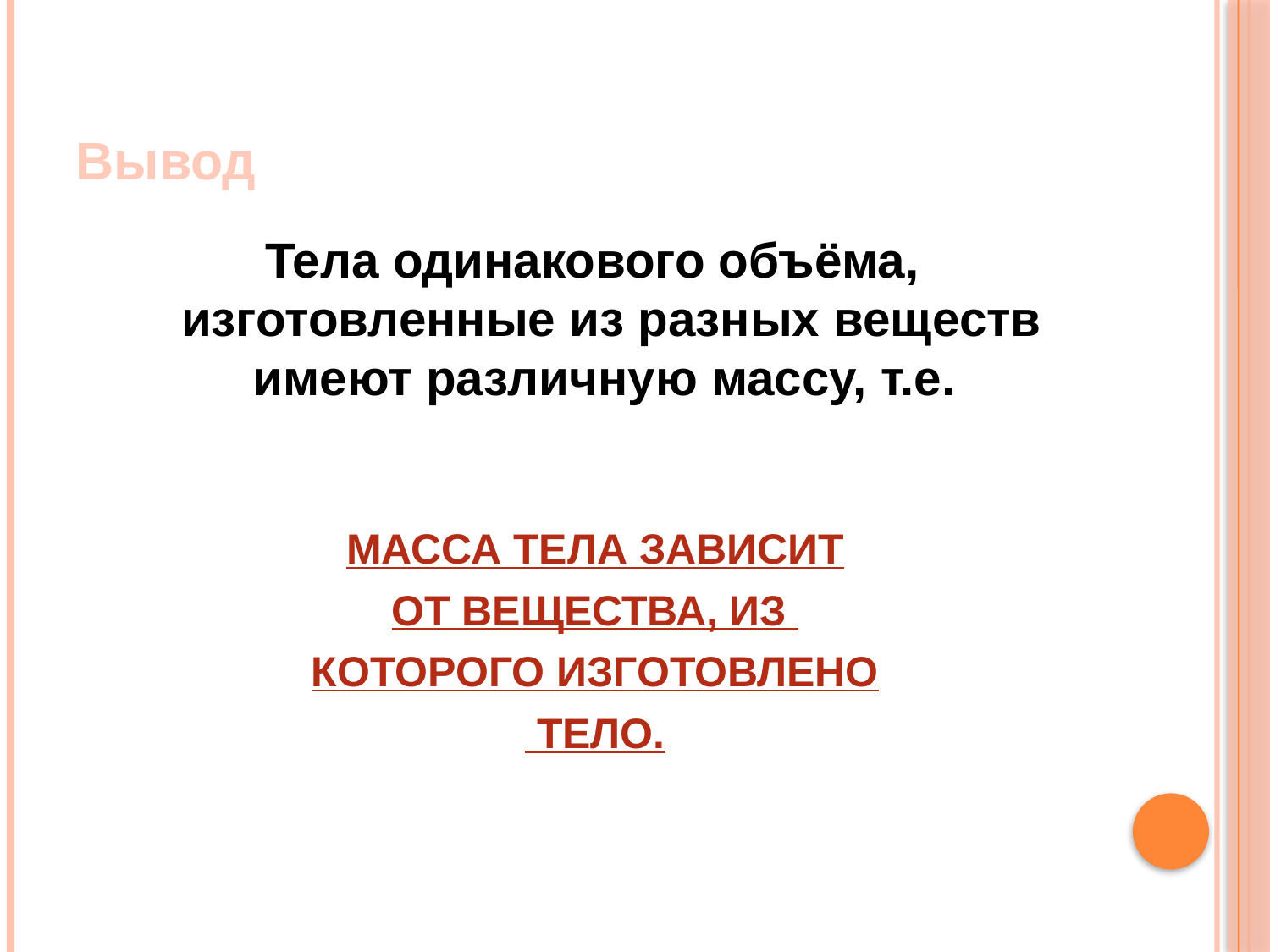

# Вывод
Тела одинакового объёма, изготовленные из разных веществ имеют различную массу, т.е.
МАССА ТЕЛА ЗАВИСИТ
ОТ ВЕЩЕСТВА, ИЗ
КОТОРОГО ИЗГОТОВЛЕНО
 ТЕЛО.